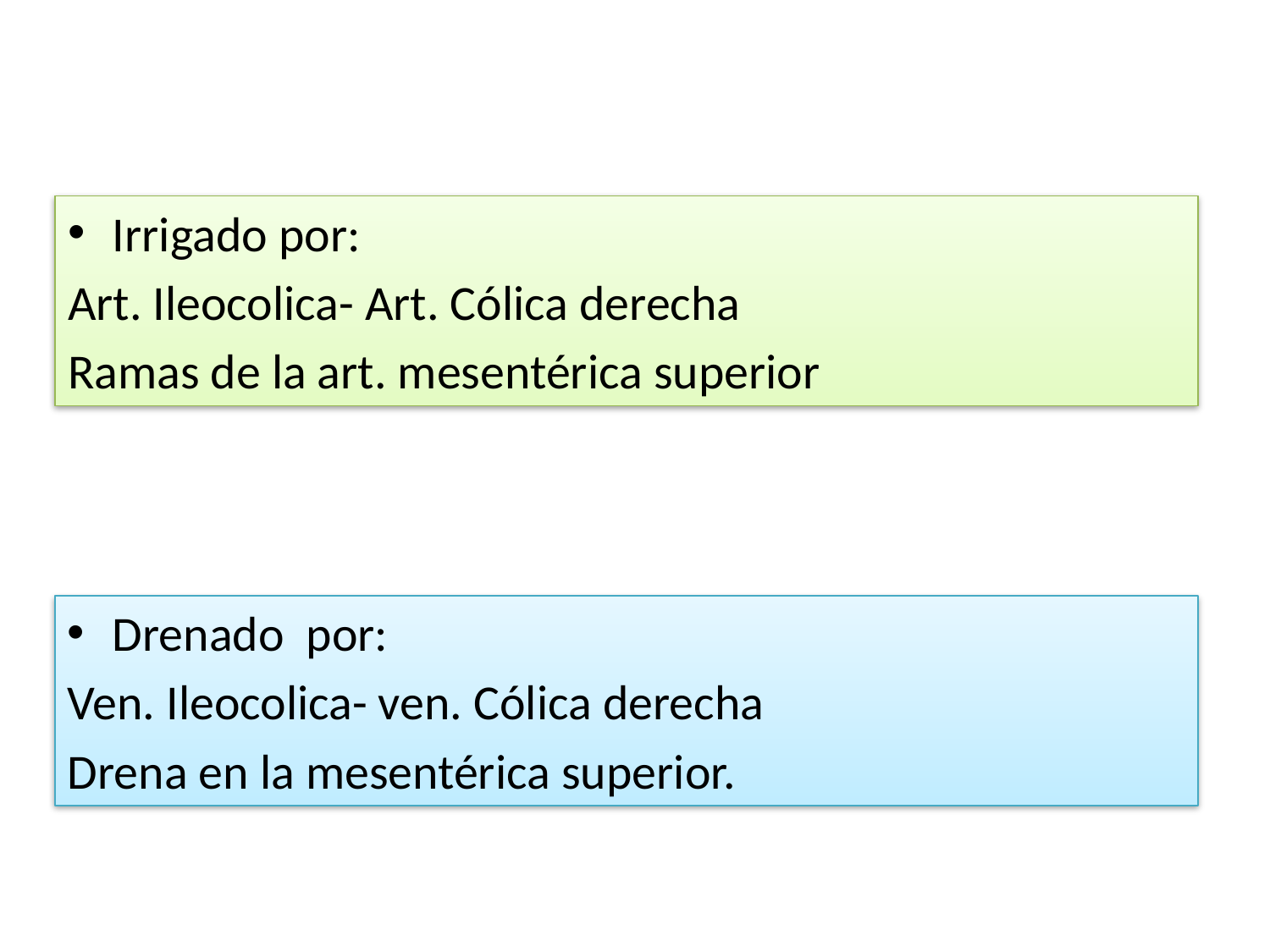

Irrigado por:
Art. Ileocolica- Art. Cólica derecha
Ramas de la art. mesentérica superior

Drenado  por:
Ven. Ileocolica- ven. Cólica derecha
Drena en la mesentérica superior.